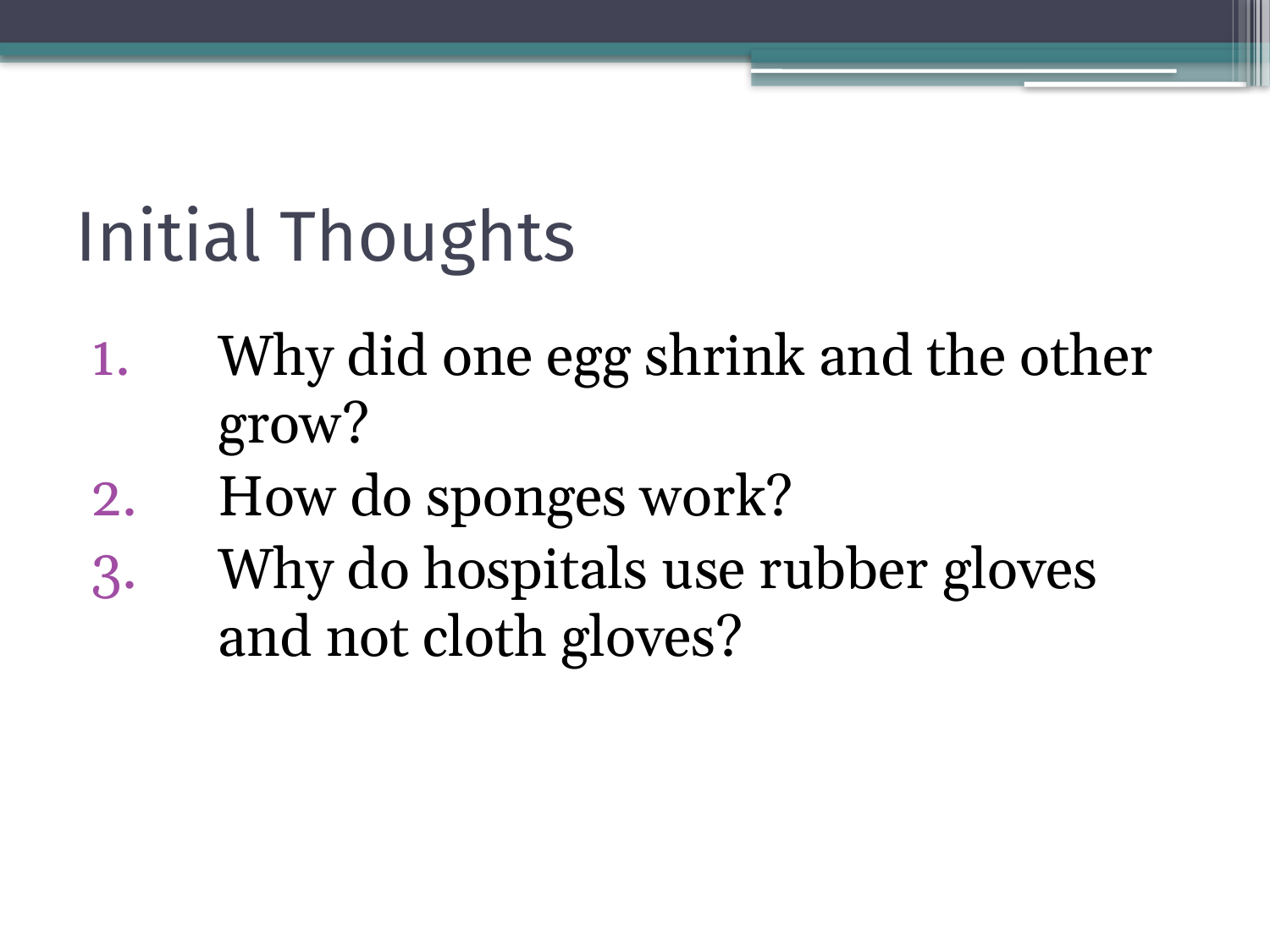

# Initial Thoughts
Why did one egg shrink and the other grow?
How do sponges work?
Why do hospitals use rubber gloves and not cloth gloves?